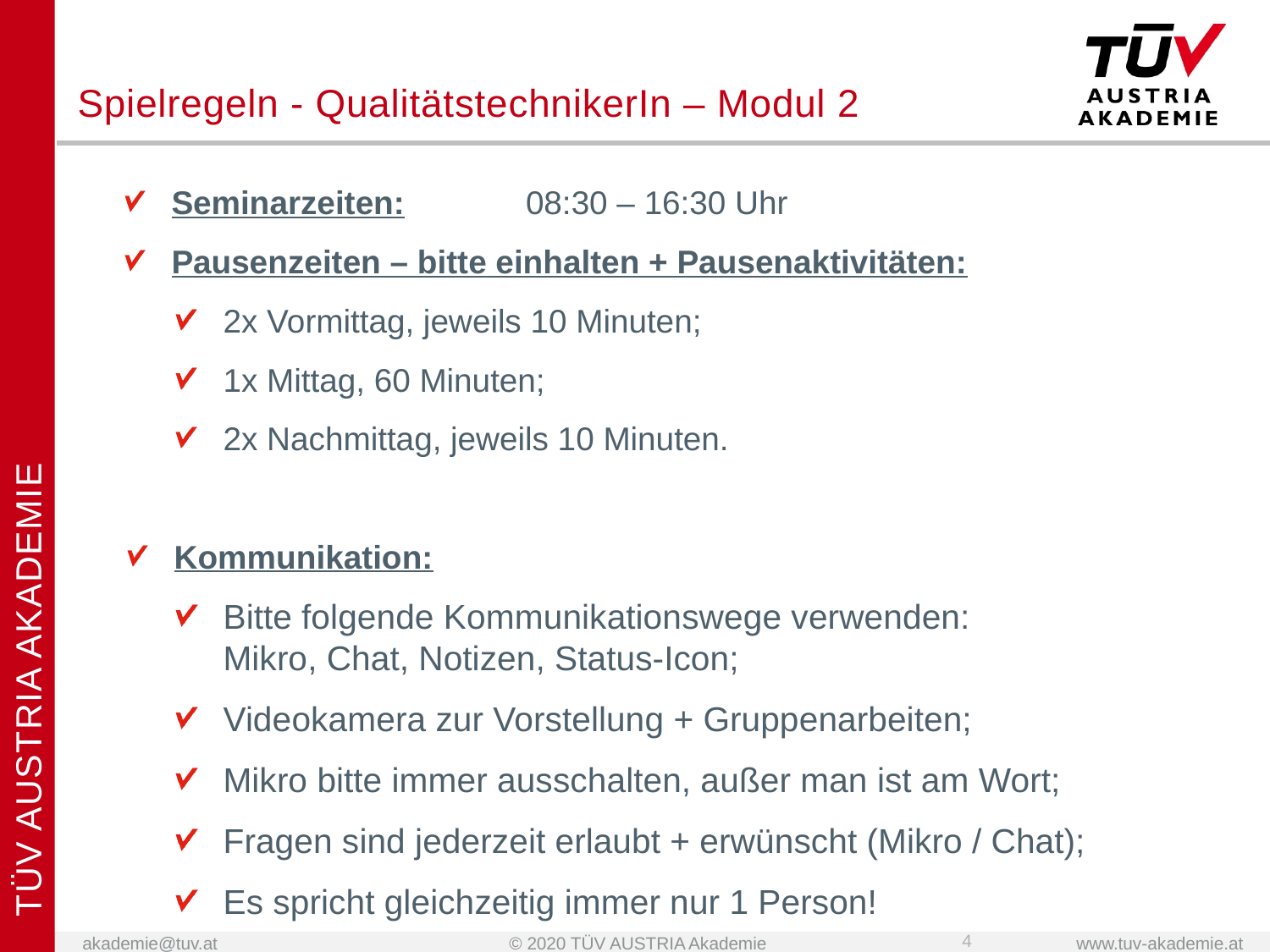

# Spielregeln - QualitätstechnikerIn – Modul 2
Seminarzeiten: 	08:30 – 16:30 Uhr
Pausenzeiten – bitte einhalten + Pausenaktivitäten:
2x Vormittag, jeweils 10 Minuten;
1x Mittag, 60 Minuten;
2x Nachmittag, jeweils 10 Minuten.

Kommunikation:
Bitte folgende Kommunikationswege verwenden:
Mikro, Chat, Notizen, Status-Icon;
Videokamera zur Vorstellung + Gruppenarbeiten;
Mikro bitte immer ausschalten, außer man ist am Wort;
Fragen sind jederzeit erlaubt + erwünscht (Mikro / Chat);
Es spricht gleichzeitig immer nur 1 Person!
4